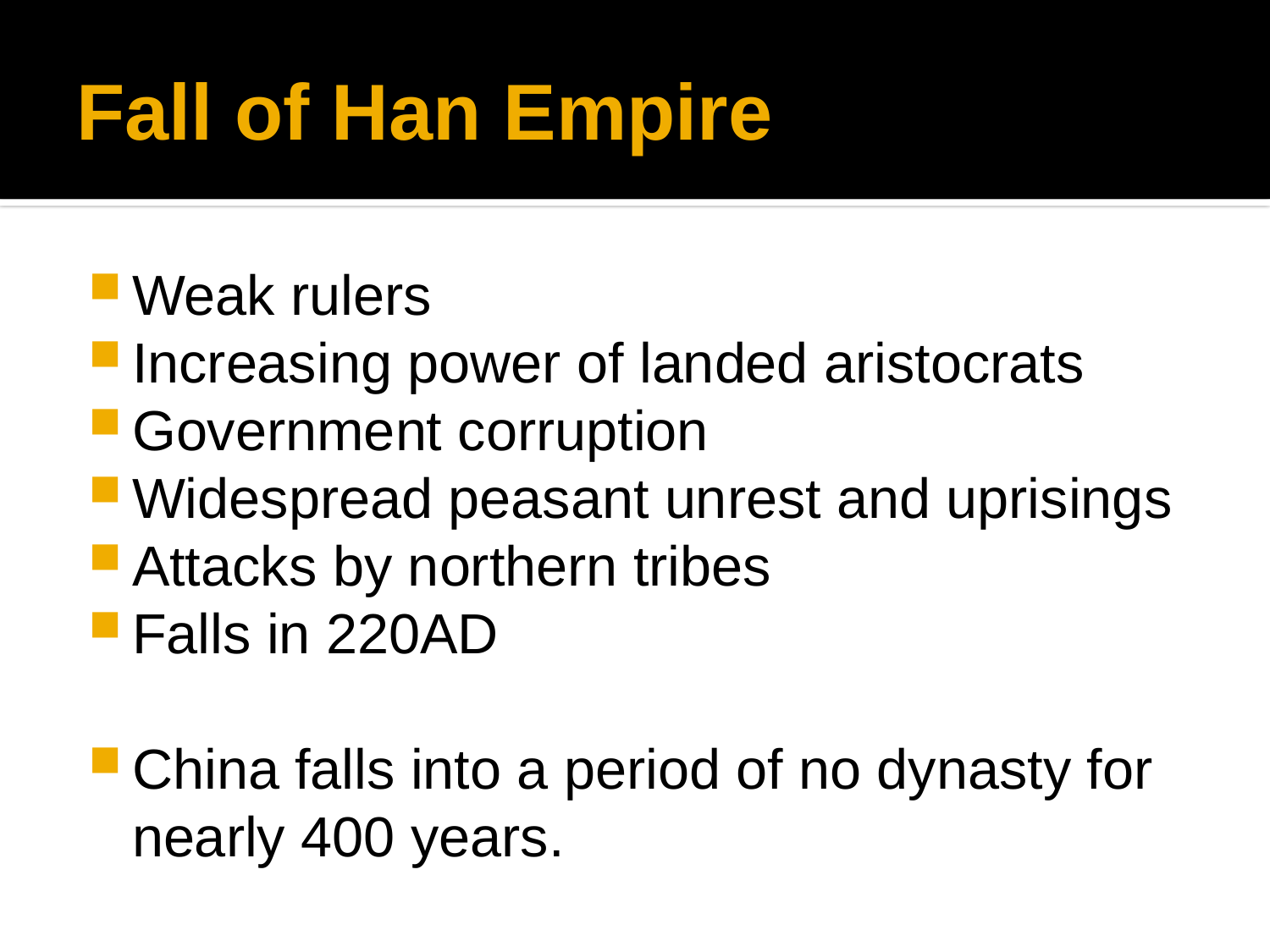

# Fall of Han Empire
Weak rulers
Increasing power of landed aristocrats
Government corruption
Widespread peasant unrest and uprisings
Attacks by northern tribes
Falls in 220AD

China falls into a period of no dynasty for nearly 400 years.